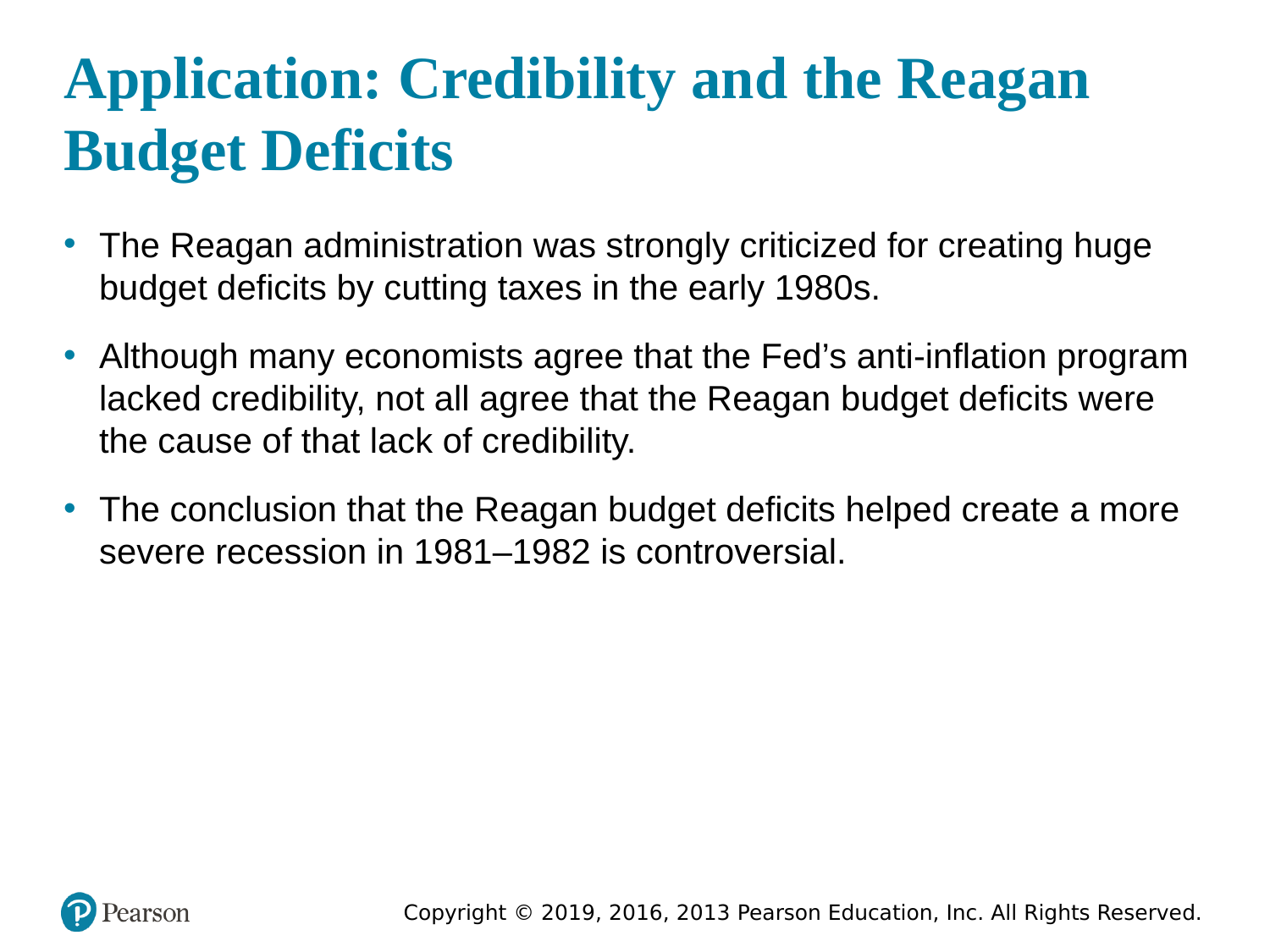

# Application: Credibility and the Reagan Budget Deficits
The Reagan administration was strongly criticized for creating huge budget deficits by cutting taxes in the early 1980s.
Although many economists agree that the Fed’s anti-inflation program lacked credibility, not all agree that the Reagan budget deficits were the cause of that lack of credibility.
The conclusion that the Reagan budget deficits helped create a more severe recession in 1981–1982 is controversial.